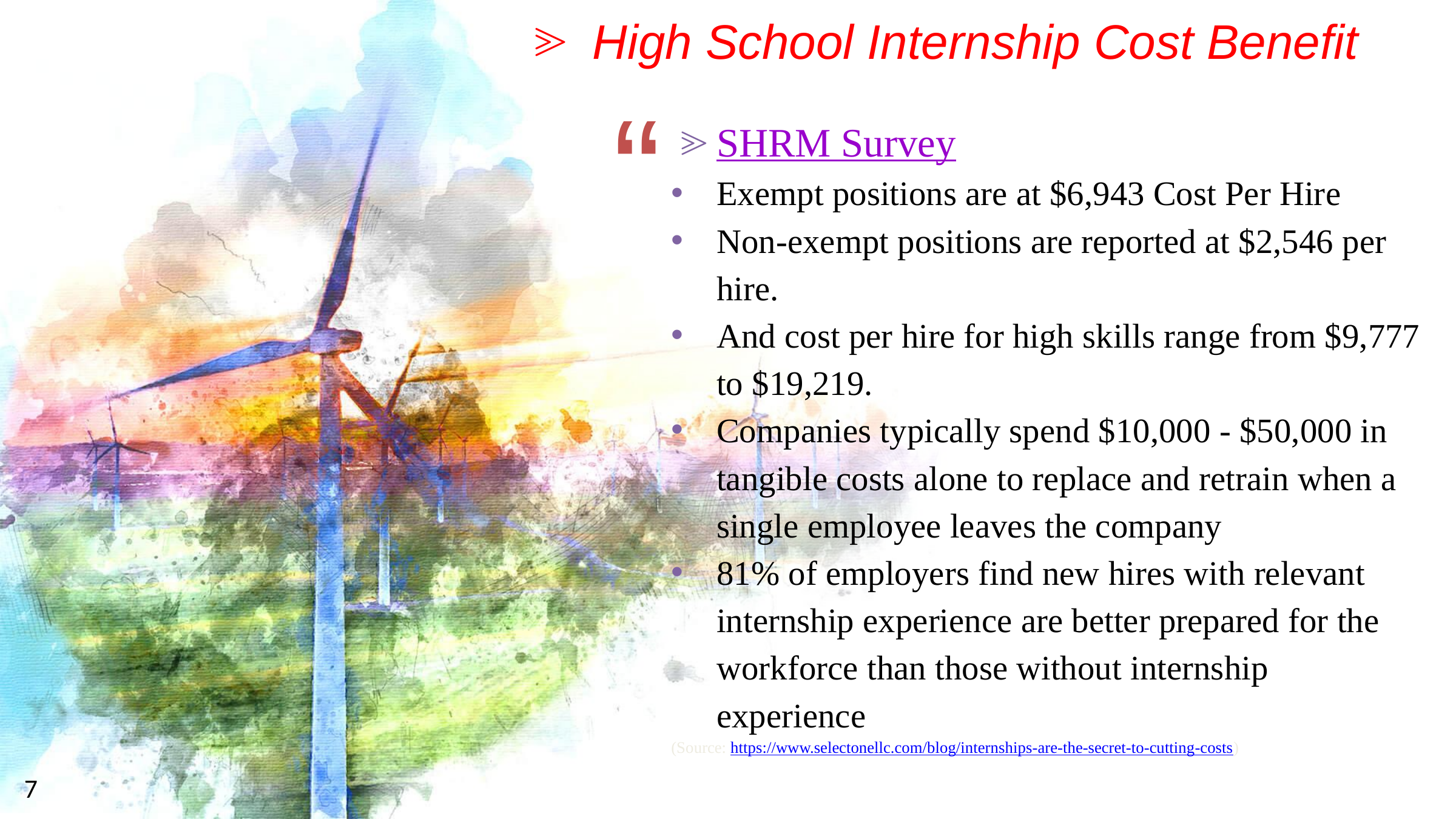

High School Internship Cost Benefit
SHRM Survey
Exempt positions are at $6,943 Cost Per Hire
Non-exempt positions are reported at $2,546 per hire.
And cost per hire for high skills range from $9,777 to $19,219.
Companies typically spend $10,000 - $50,000 in tangible costs alone to replace and retrain when a single employee leaves the company
81% of employers find new hires with relevant internship experience are better prepared for the workforce than those without internship experience
(Source: https://www.selectonellc.com/blog/internships-are-the-secret-to-cutting-costs)

7